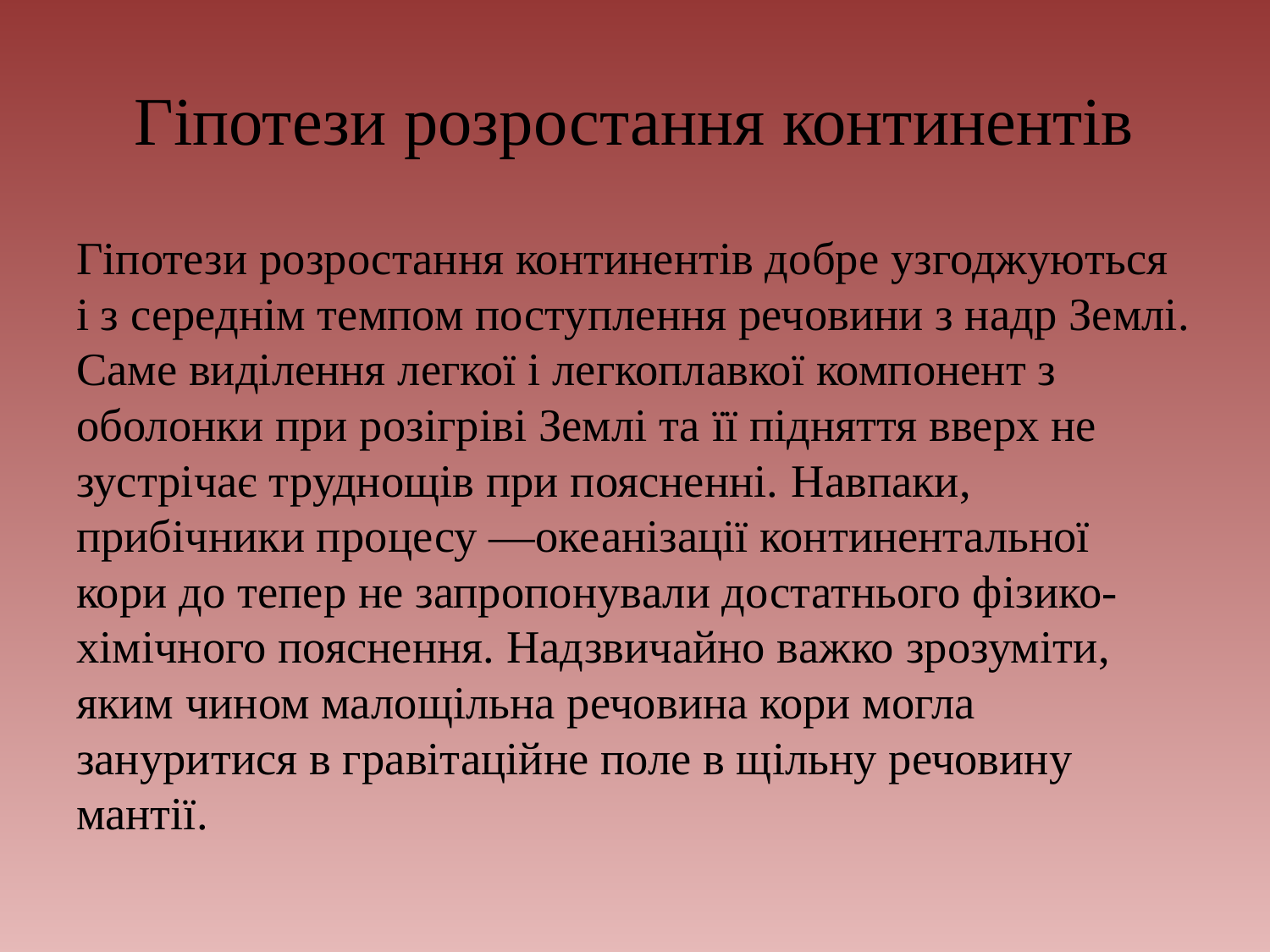

# Гіпотези розростання континентів
Гіпотези розростання континентів добре узгоджуються і з середнім темпом поступлення речовини з надр Землі. Саме виділення легкої і легкоплавкої компонент з оболонки при розігріві Землі та її підняття вверх не зустрічає труднощів при поясненні. Навпаки, прибічники процесу ―океанізації континентальної кори до тепер не запропонували достатнього фізико-хімічного пояснення. Надзвичайно важко зрозуміти, яким чином малощільна речовина кори могла зануритися в гравітаційне поле в щільну речовину мантії.